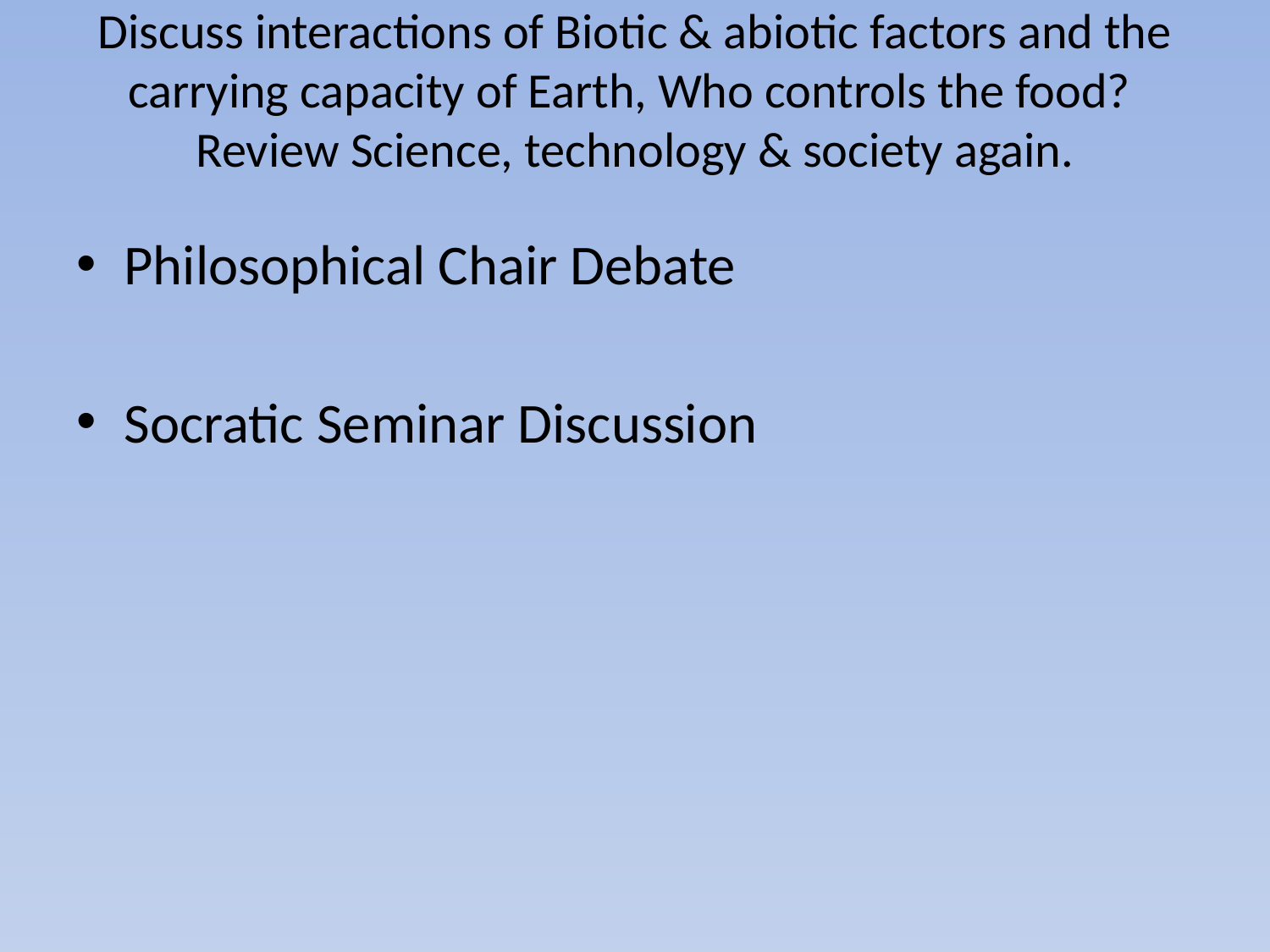

# Discuss interactions of Biotic & abiotic factors and the carrying capacity of Earth, Who controls the food?  Review Science, technology & society again.
Philosophical Chair Debate

Socratic Seminar Discussion